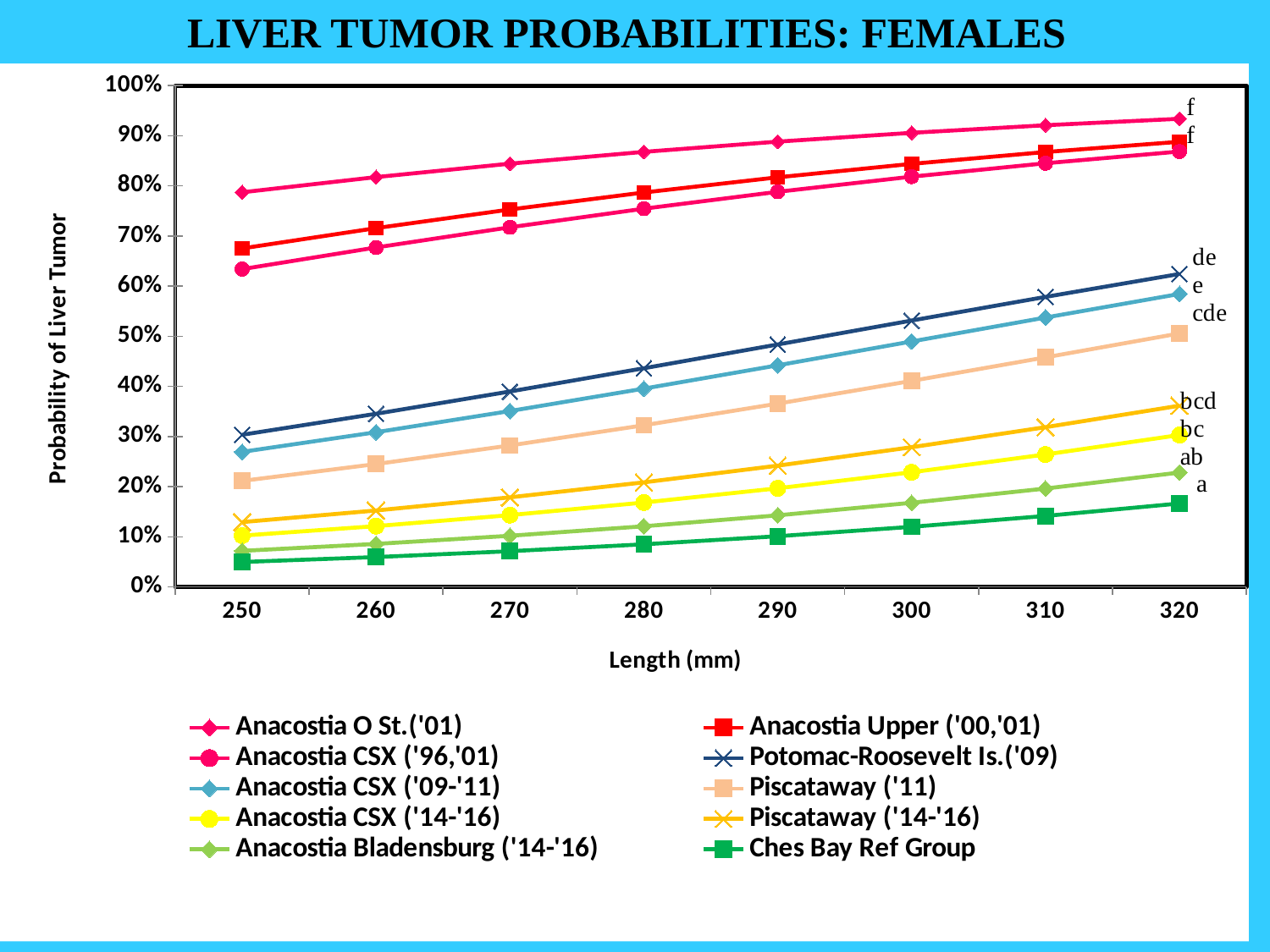

LIVER TUMOR PROBABILITIES: FEMALES

### Chart

| Category | Anacostia O St.('01) | Anacostia Upper ('00,'01) | Anacostia CSX ('96,'01) | Potomac-Roosevelt Is.('09) | Anacostia CSX ('09-'11) | Piscataway ('11) | Anacostia CSX ('14-'16) | Piscataway ('14-'16) | Anacostia Bladensburg ('14-'16) | Ches Bay Ref Group |
|---|---|---|---|---|---|---|---|---|---|---|
| 250 | 0.7871487668849105 | 0.6752272897796976 | 0.6339786874841138 | 0.30365009736027687 | 0.2694969713929861 | 0.21158859780390465 | 0.10242404703236092 | 0.12939977720608384 | 0.0720126552454078 | 0.04979438247531015 |
| 260 | 0.8174225497737171 | 0.7156696049737663 | 0.6771011796296187 | 0.3455137108928321 | 0.3087396181222897 | 0.24522966897057205 | 0.12138086005749833 | 0.1525010253392608 | 0.08587941679101432 | 0.05965783584366899 |
| 270 | 0.8442425184096864 | 0.7529186597101504 | 0.7174078073768396 | 0.38991717187546343 | 0.3509512749459435 | 0.2823042393981145 | 0.14328613658864695 | 0.17887907127051644 | 0.10212251619928729 | 0.07132841443057282 |
| 280 | 0.8677600911865156 | 0.7867419752859995 | 0.7545072588744078 | 0.4362236695787096 | 0.39563111949191265 | 0.3225882639001716 | 0.16838697291119195 | 0.20869617997151635 | 0.12103104664220363 | 0.08507549770598793 |
| 290 | 0.8881970261631094 | 0.8170601694068634 | 0.7881742905021338 | 0.4836696690205167 | 0.4421244352033242 | 0.36569168140965785 | 0.19687449295863324 | 0.2420185447984503 | 0.14288345964474727 | 0.10118337563955022 |
| 300 | 0.9058183435689376 | 0.843923206344376 | 0.8183358760663779 | 0.5314119133893872 | 0.48965481399889776 | 0.4110596298960886 | 0.22885520430365439 | 0.2787869631752941 | 0.16792758207206562 | 0.11994124753078303 |
| 310 | 0.9209096647655401 | 0.8674814237595778 | 0.8450471129295709 | 0.5785859492635929 | 0.5373729814186136 | 0.4579920767502279 | 0.2643211697764376 | 0.31879202271970863 | 0.1963557335122559 | 0.14162859989211404 |
| 320 | 0.9337596439437503 | 0.8879558645288466 | 0.8684621292466438 | 0.6243678081209536 | 0.5844162140180571 | 0.5056820502004371 | 0.303122881735408 | 0.3616590054633873 | 0.22827612846848014 | 0.1664954997696551 |